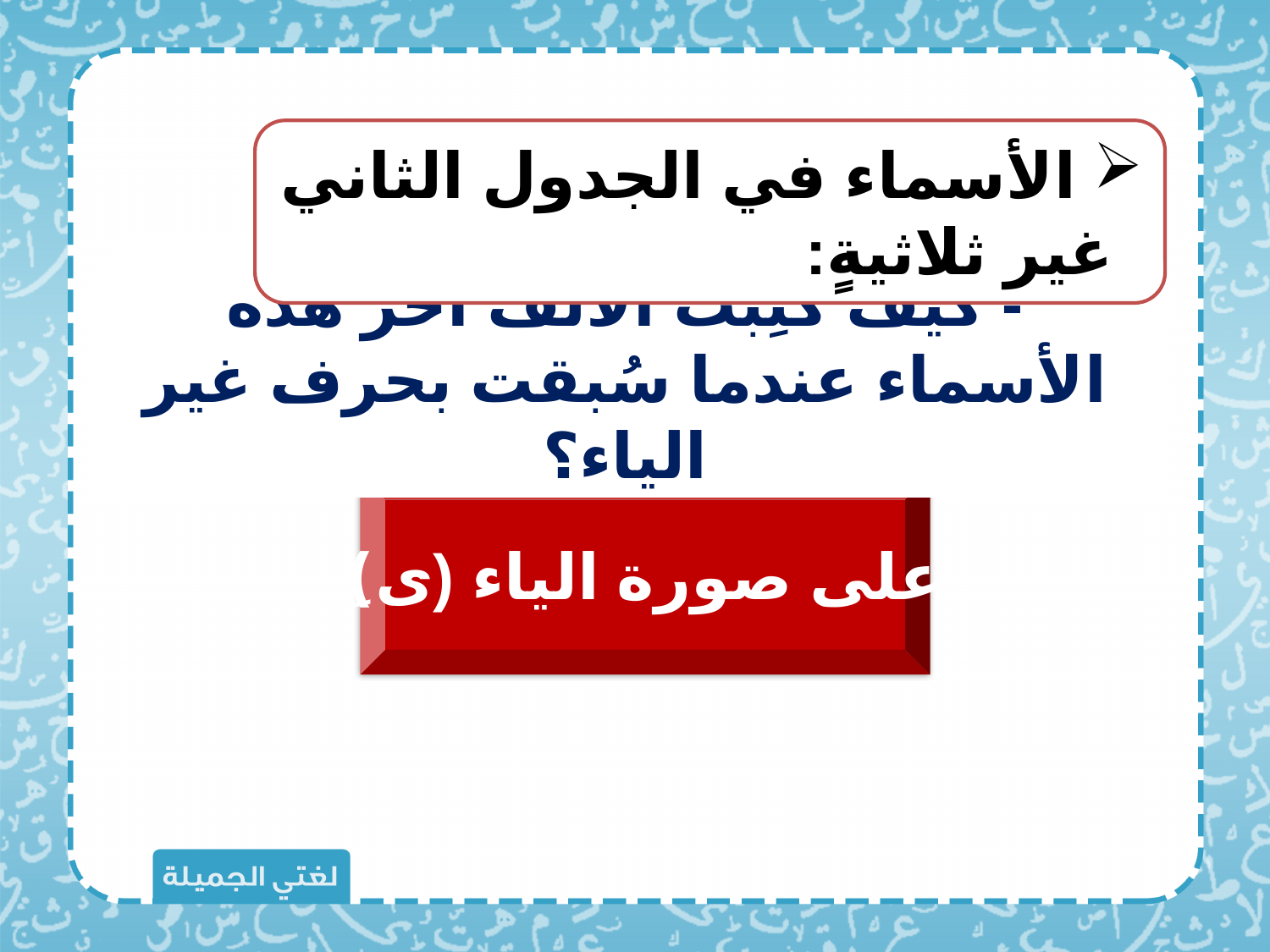

الأسماء في الجدول الثاني غير ثلاثيةٍ:
- كيف كُتِبَت الألفُ آخر هذه الأسماء عندما سُبقت بحرف غير الياء؟

على صورة الياء (ى)ِ